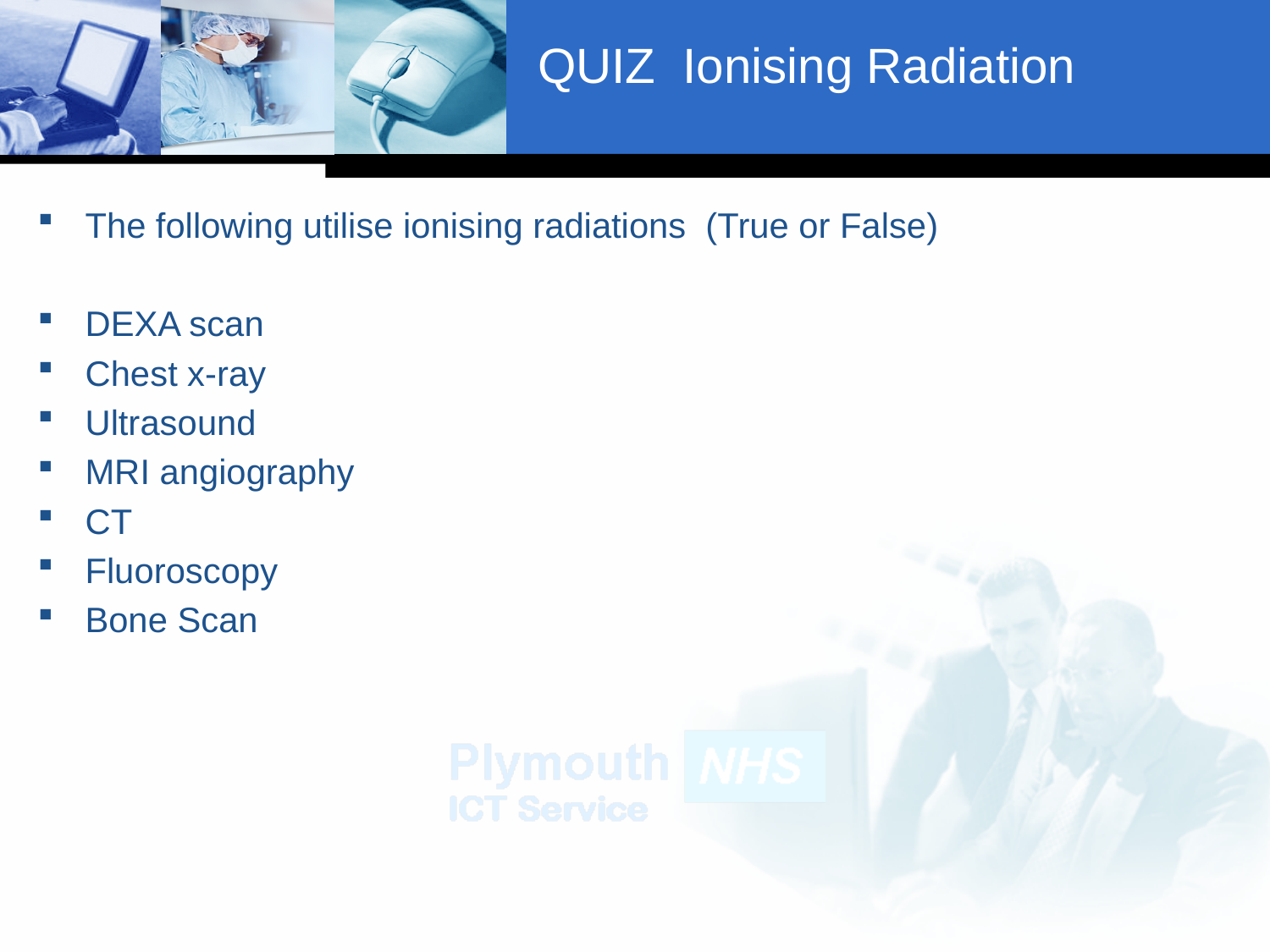

# QUIZ  Ionising Radiation
The following utilise ionising radiations  (True or False)

DEXA scan
Chest x-ray
Ultrasound
MRI angiography
CT
Fluoroscopy
Bone Scan